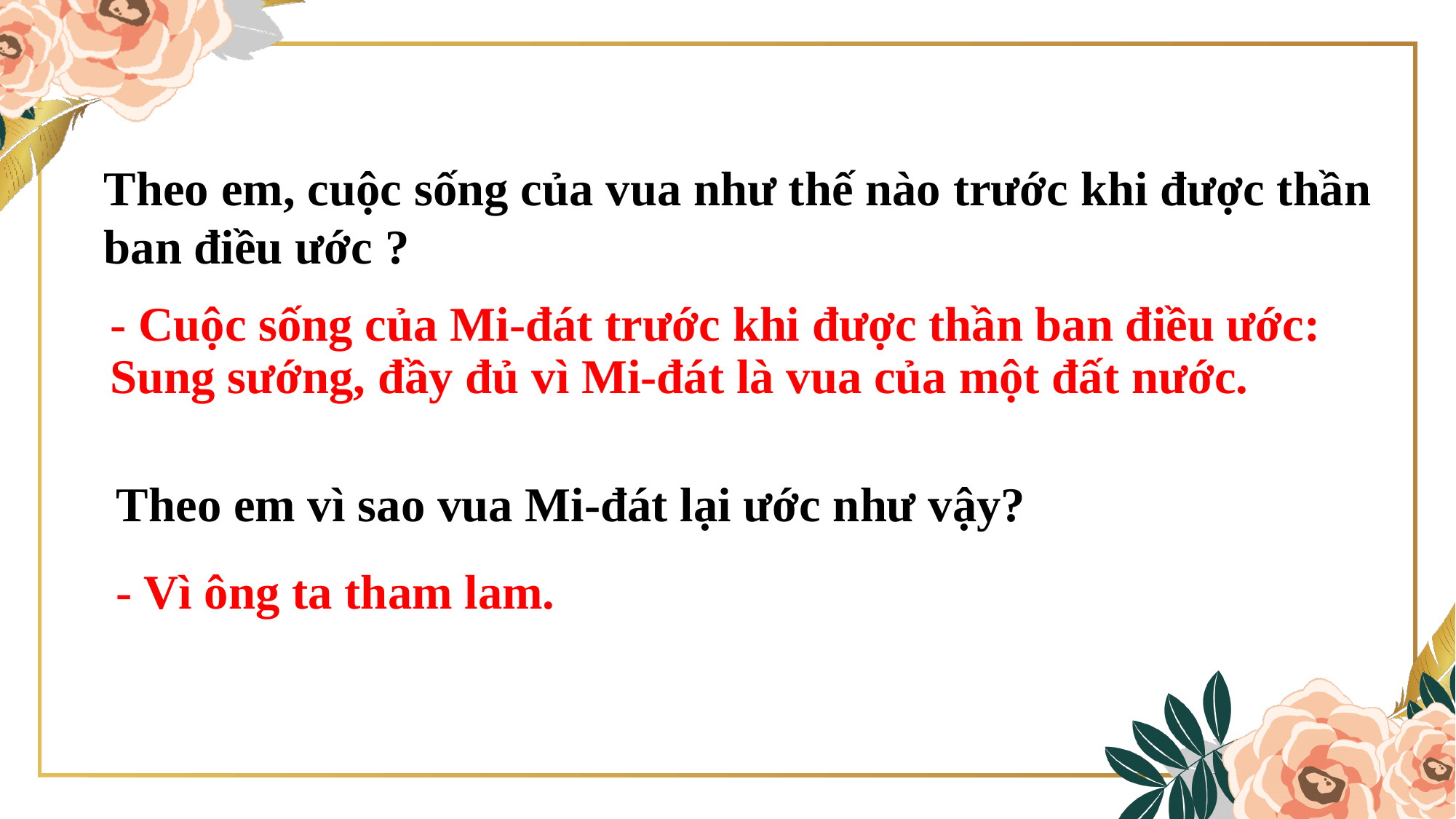

Theo em, cuộc sống của vua như thế nào trước khi được thần ban điều ước ?
- Cuộc sống của Mi-đát trước khi được thần ban điều ước: Sung sướng, đầy đủ vì Mi-đát là vua của một đất nước.
Theo em vì sao vua Mi-đát lại ước như vậy?
- Vì ông ta tham lam.